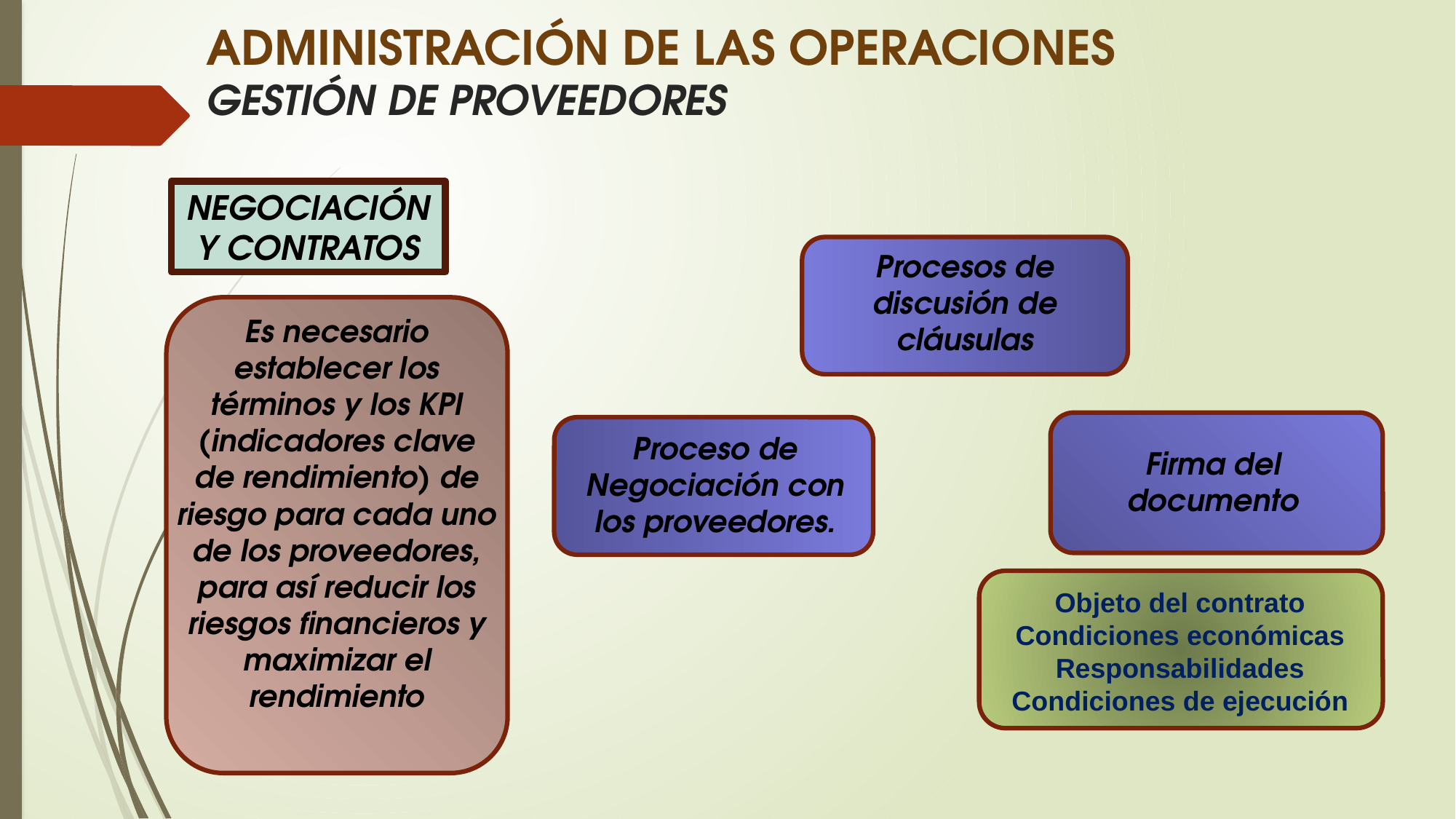

# ADMINISTRACIÓN DE LAS OPERACIONES GESTIÓN DE PROVEEDORES
NEGOCIACIÓN Y CONTRATOS

Procesos de discusión de cláusulas

Es necesario establecer los términos y los KPI (indicadores clave de rendimiento) de riesgo para cada uno de los proveedores, para así reducir los riesgos financieros y maximizar el rendimiento

Proceso de Negociación con los proveedores.
Firma del documento

Objeto del contrato
Condiciones económicas
Responsabilidades
Condiciones de ejecución